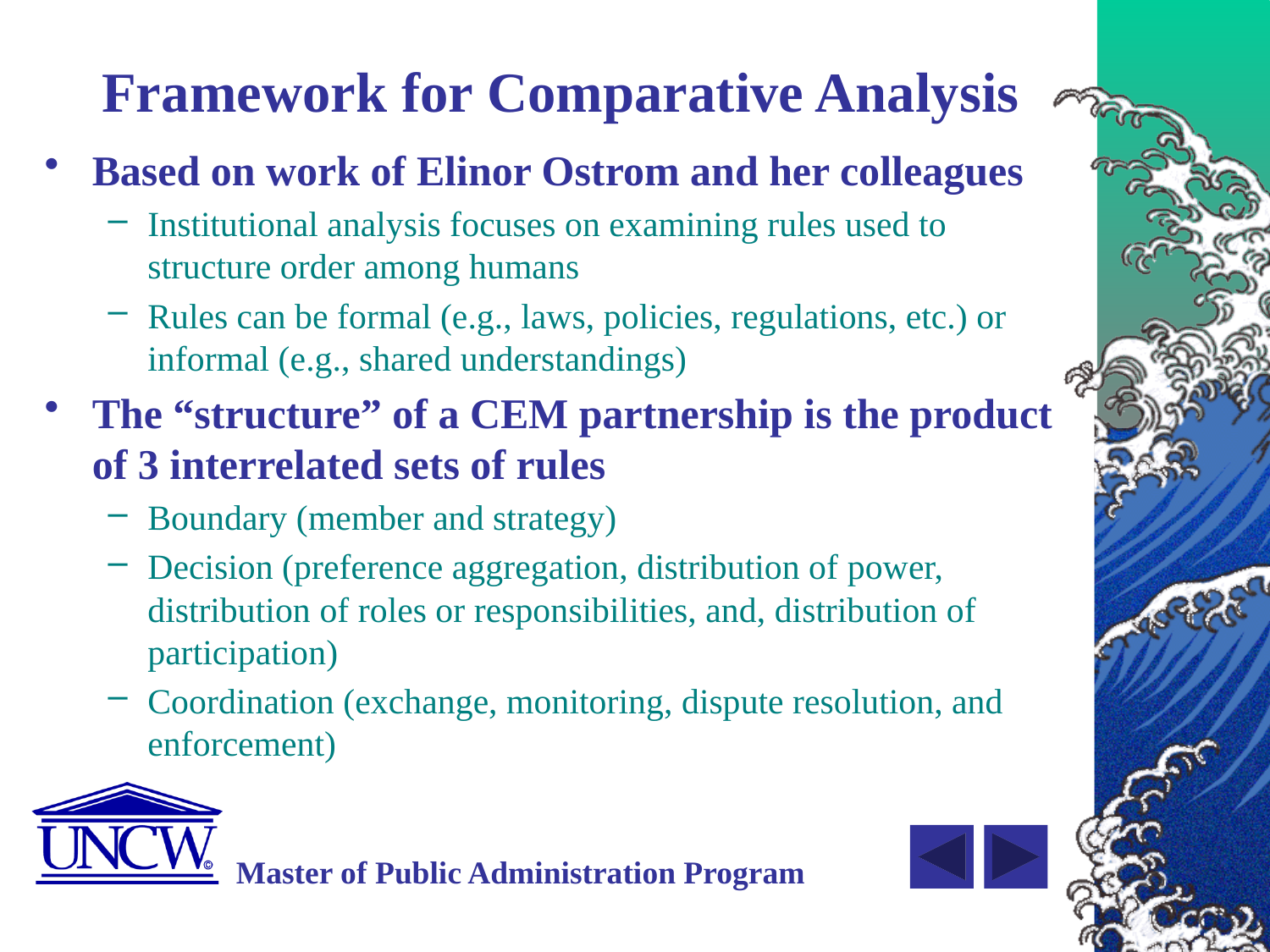

# Framework for Comparative Analysis
Based on work of Elinor Ostrom and her colleagues
Institutional analysis focuses on examining rules used to structure order among humans
Rules can be formal (e.g., laws, policies, regulations, etc.) or informal (e.g., shared understandings)
The “structure” of a CEM partnership is the product of 3 interrelated sets of rules
Boundary (member and strategy)
Decision (preference aggregation, distribution of power, distribution of roles or responsibilities, and, distribution of participation)
Coordination (exchange, monitoring, dispute resolution, and enforcement)